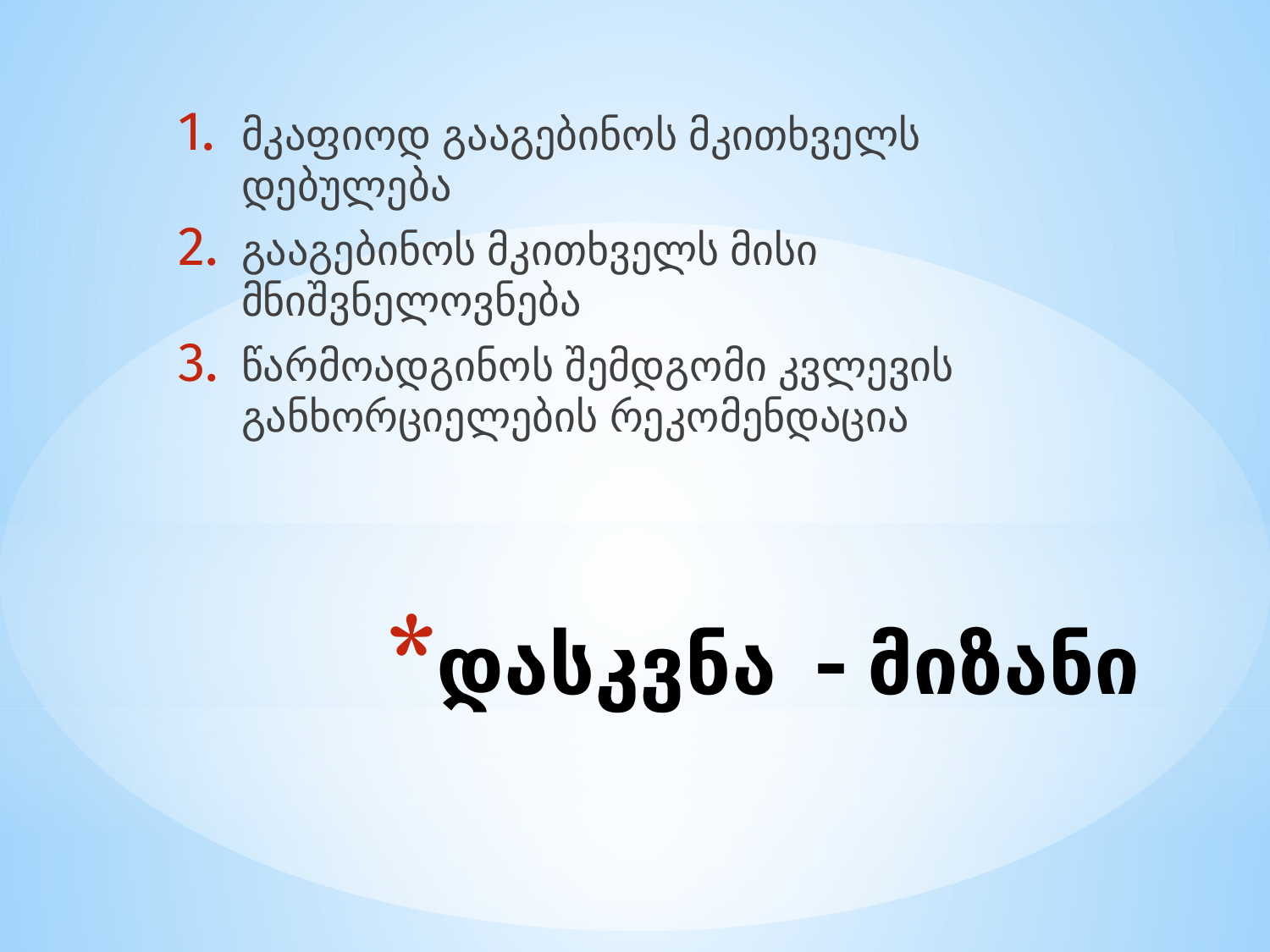

მკაფიოდ გააგებინოს მკითხველს დებულება
გააგებინოს მკითხველს მისი მნიშვნელოვნება
წარმოადგინოს შემდგომი კვლევის განხორციელების რეკომენდაცია

# დასკვნა  - მიზანი